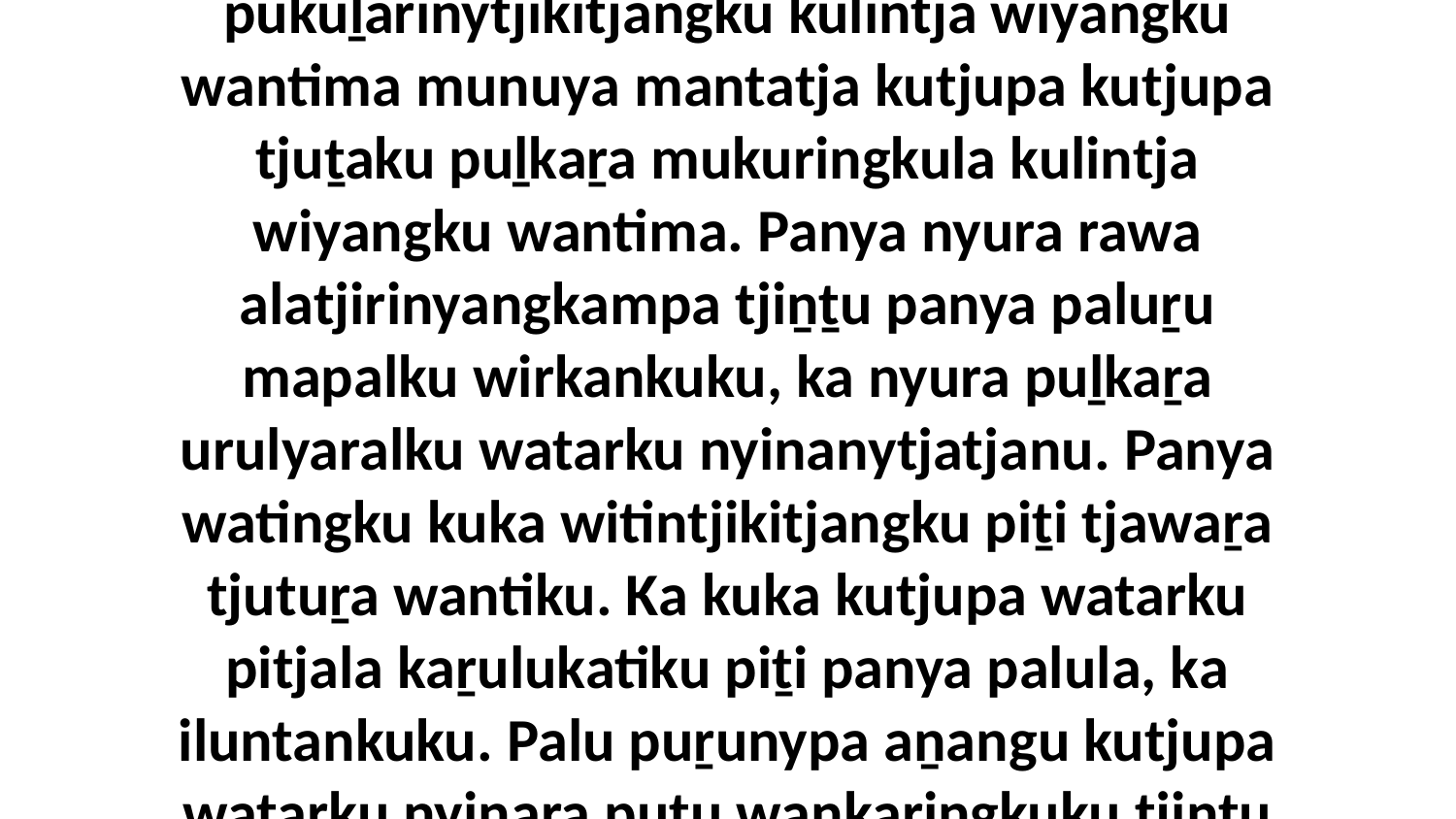

34-35 “Uwa, nyura uti rawa kulil-kulilpa nyinama watarkurinytja wiya. Munuya mai puḻka ngalkula waina puḻka kuḻu tjikiṟa pukuḻarinytjikitjangku kulintja wiyangku wantima munuya mantatja kutjupa kutjupa tjuṯaku puḻkaṟa mukuringkula kulintja wiyangku wantima. Panya nyura rawa alatjirinyangkampa tjiṉṯu panya paluṟu mapalku wirkankuku, ka nyura puḻkaṟa urulyaralku watarku nyinanytjatjanu. Panya watingku kuka witintjikitjangku piṯi tjawaṟa tjutuṟa wantiku. Ka kuka kutjupa watarku pitjala kaṟulukatiku piṯi panya palula, ka iluntankuku. Palu puṟunypa aṉangu kutjupa watarku nyinara puṯu wankaringkuku tjiṉṯu maḻatjangka. Panya tjiṉṯu nyara paluṟu wirkankunyangka aṉangu uwankarangku nyakuku manta winkingka.